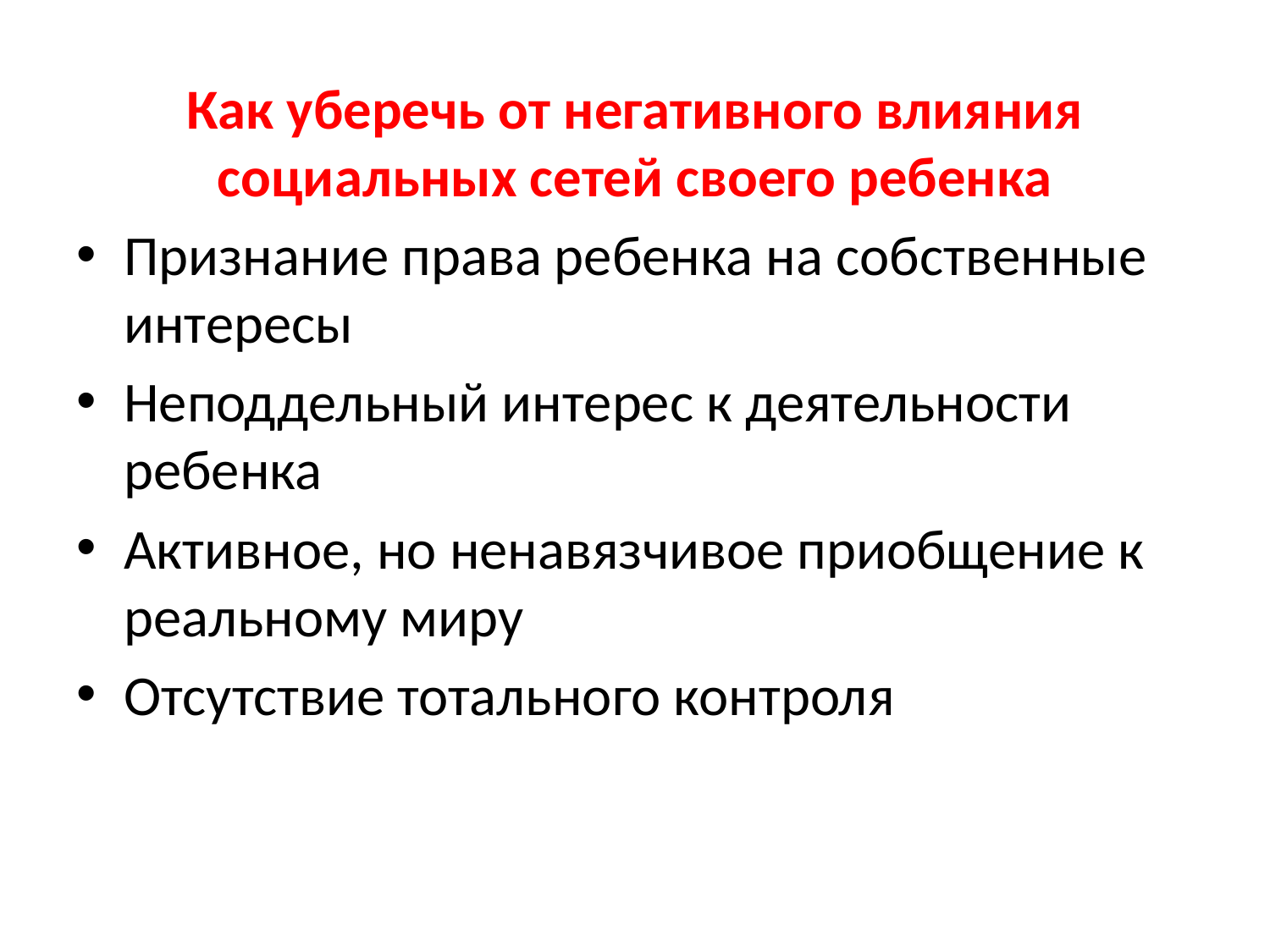

Как уберечь от негативного влияния социальных сетей своего ребенка
Признание права ребенка на собственные интересы
Неподдельный интерес к деятельности ребенка
Активное, но ненавязчивое приобщение к реальному миру
Отсутствие тотального контроля